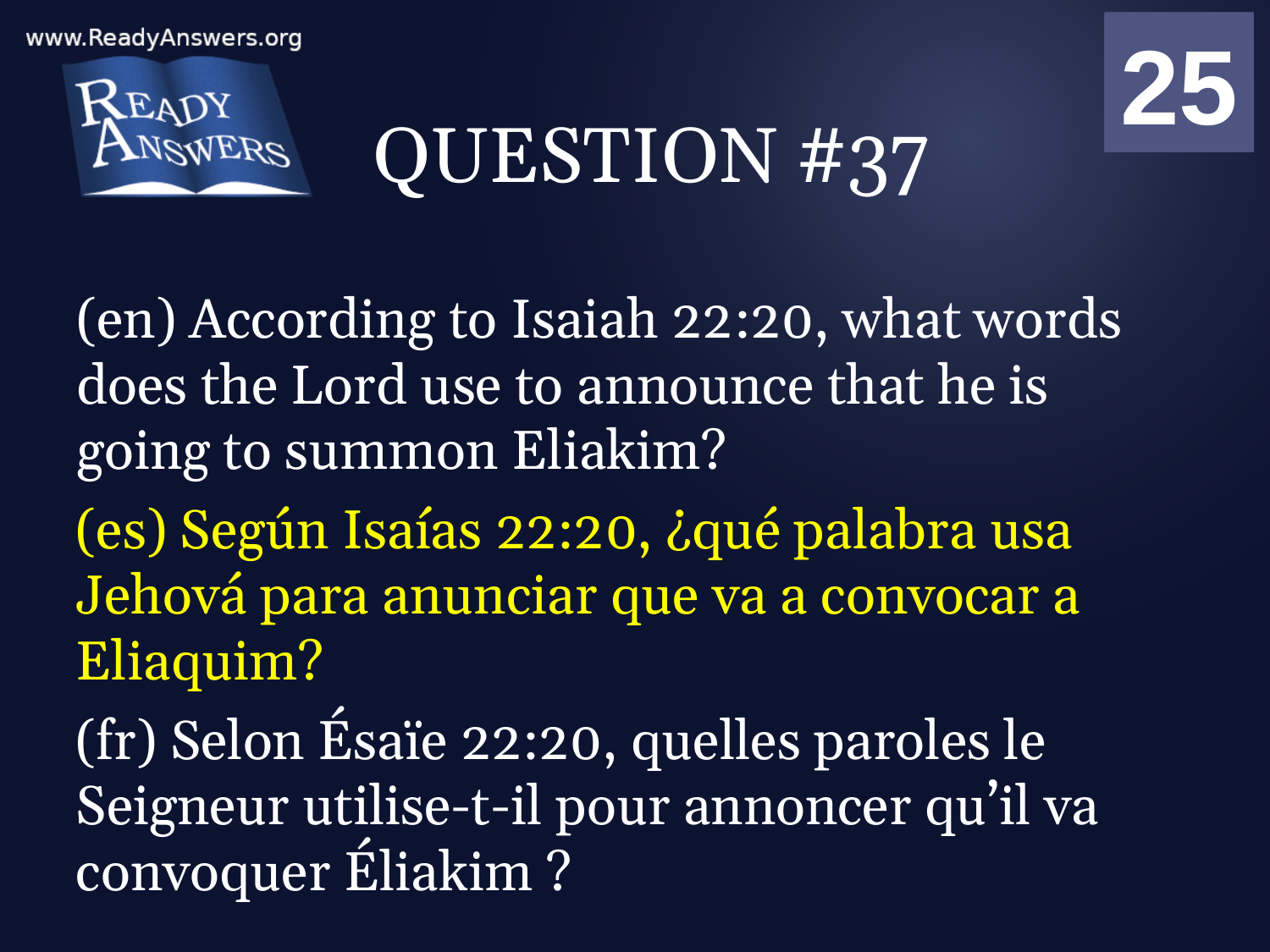

01
02
03
04
05
06
07
08
09
10
11
12
13
14
15
16
17
18
19
20
21
22
23
24
25
00
# QUESTION #37
(en) According to Isaiah 22:20, what words does the Lord use to announce that he is going to summon Eliakim?
(es) Según Isaías 22:20, ¿qué palabra usa Jehová para anunciar que va a convocar a Eliaquim?
(fr) Selon Ésaïe 22:20, quelles paroles le Seigneur utilise-t-il pour annoncer qu’il va convoquer Éliakim ?